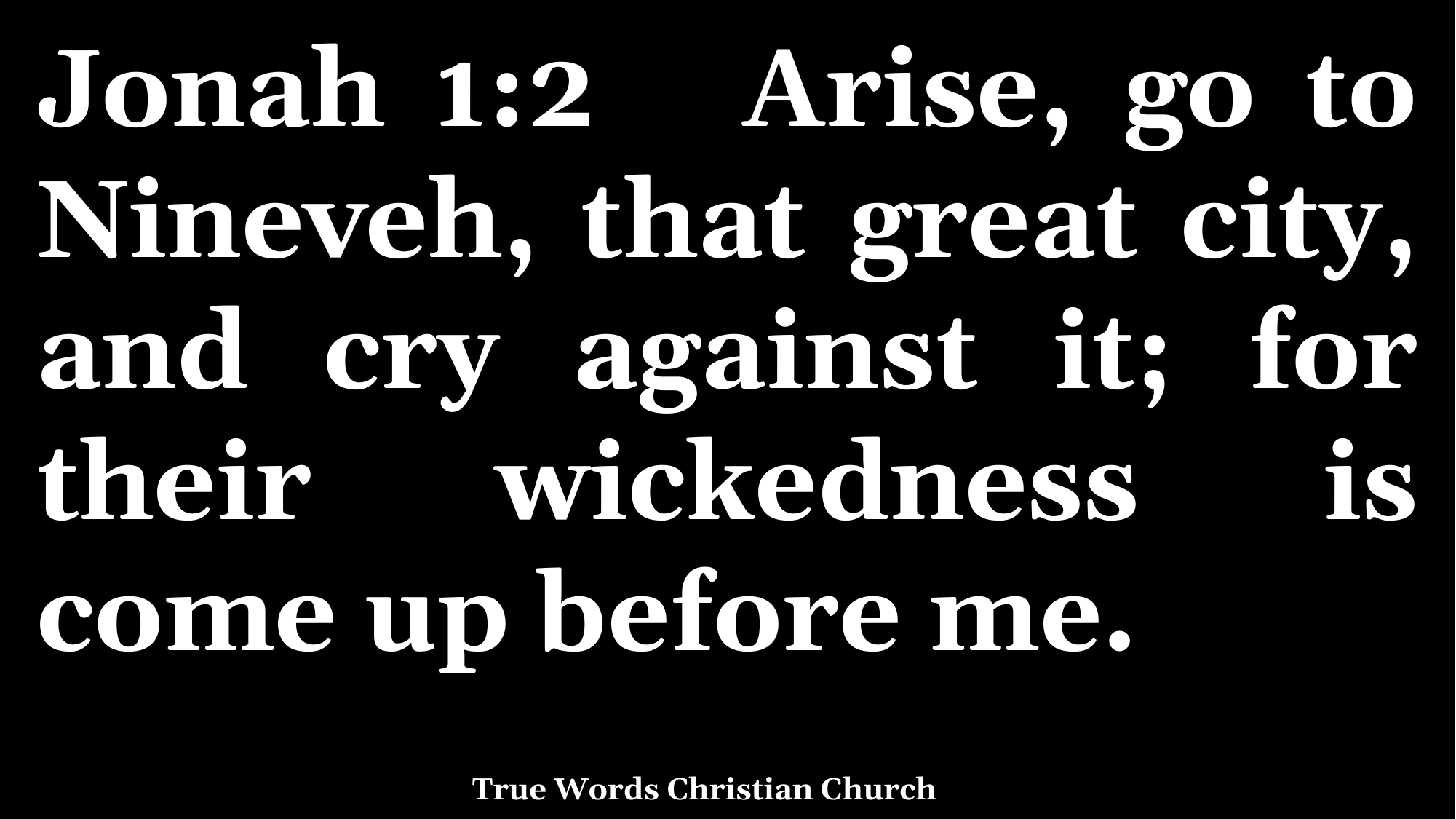

Jonah 1:2   Arise, go to Nineveh, that great city, and cry against it; for their wickedness is come up before me.
True Words Christian Church